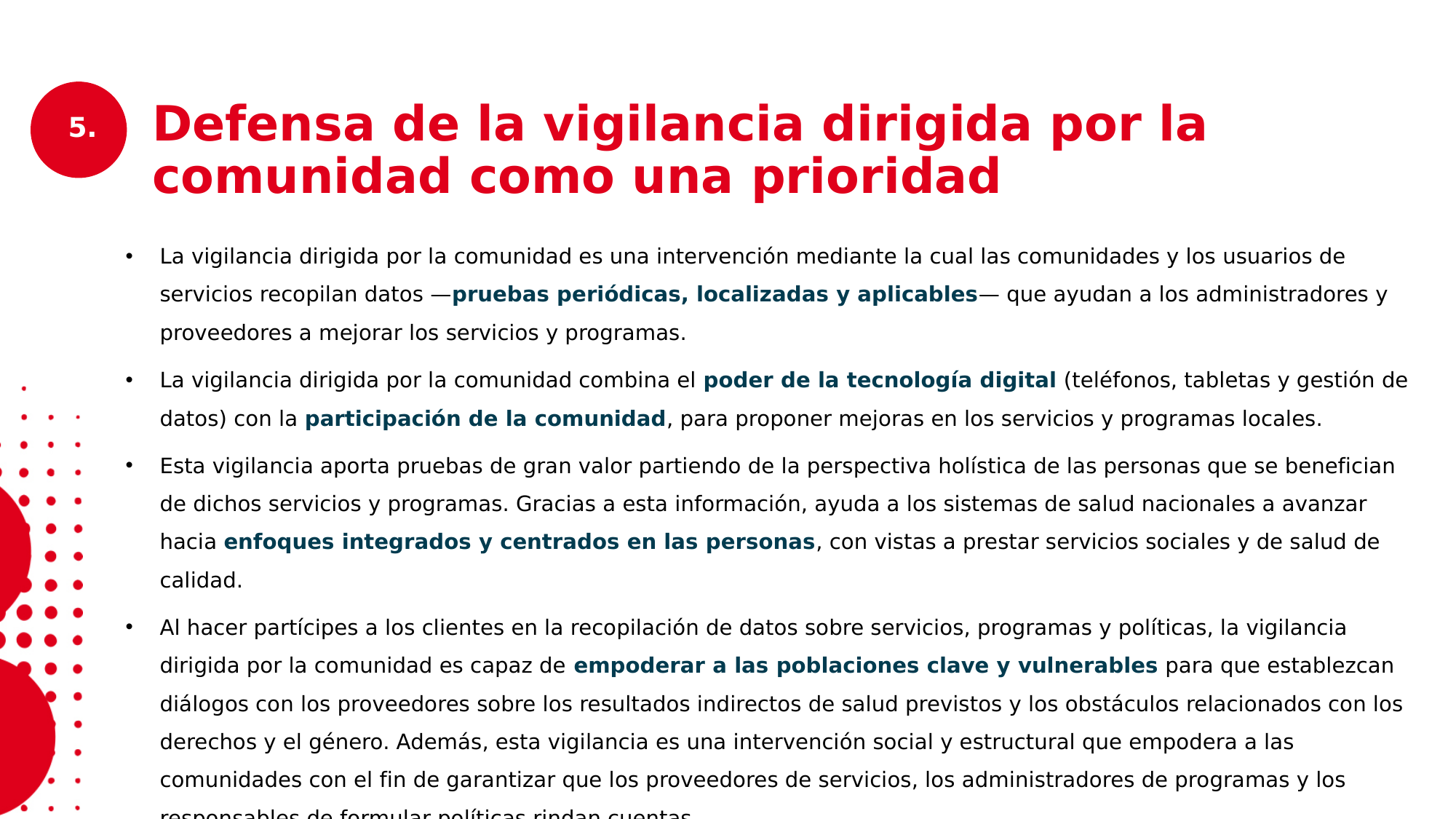

# Defensa de la vigilancia dirigida por la comunidad como una prioridad
La vigilancia dirigida por la comunidad es una intervención mediante la cual las comunidades y los usuarios de servicios recopilan datos —pruebas periódicas, localizadas y aplicables— que ayudan a los administradores y proveedores a mejorar los servicios y programas.
La vigilancia dirigida por la comunidad combina el poder de la tecnología digital (teléfonos, tabletas y gestión de datos) con la participación de la comunidad, para proponer mejoras en los servicios y programas locales.
Esta vigilancia aporta pruebas de gran valor partiendo de la perspectiva holística de las personas que se benefician de dichos servicios y programas. Gracias a esta información, ayuda a los sistemas de salud nacionales a avanzar hacia enfoques integrados y centrados en las personas, con vistas a prestar servicios sociales y de salud de calidad.
Al hacer partícipes a los clientes en la recopilación de datos sobre servicios, programas y políticas, la vigilancia dirigida por la comunidad es capaz de empoderar a las poblaciones clave y vulnerables para que establezcan diálogos con los proveedores sobre los resultados indirectos de salud previstos y los obstáculos relacionados con los derechos y el género. Además, esta vigilancia es una intervención social y estructural que empodera a las comunidades con el fin de garantizar que los proveedores de servicios, los administradores de programas y los responsables de formular políticas rindan cuentas.